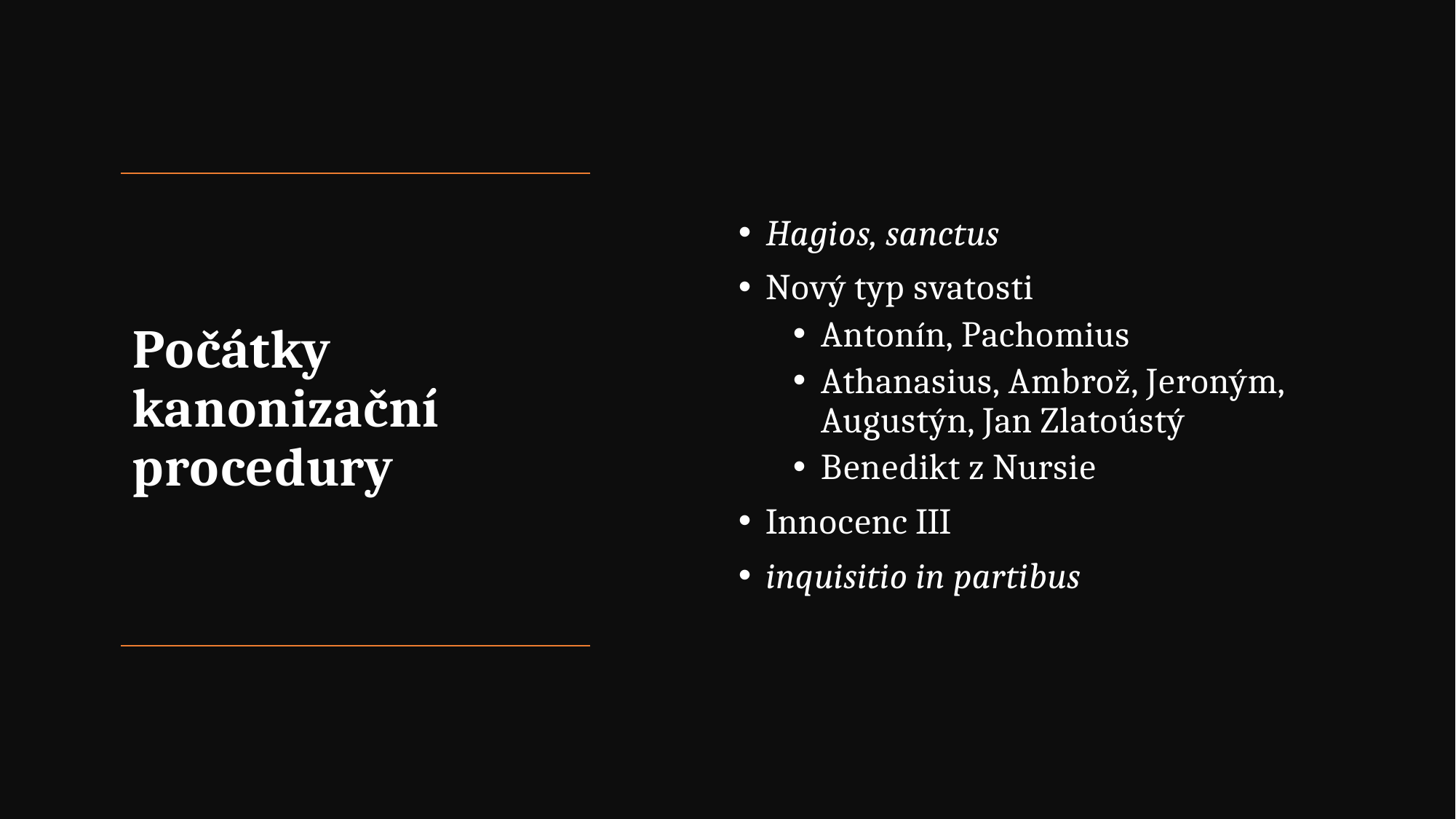

Hagios, sanctus
Nový typ svatosti
Antonín, Pachomius
Athanasius, Ambrož, Jeroným, Augustýn, Jan Zlatoústý
Benedikt z Nursie
Innocenc III
inquisitio in partibus
# Počátky kanonizační procedury